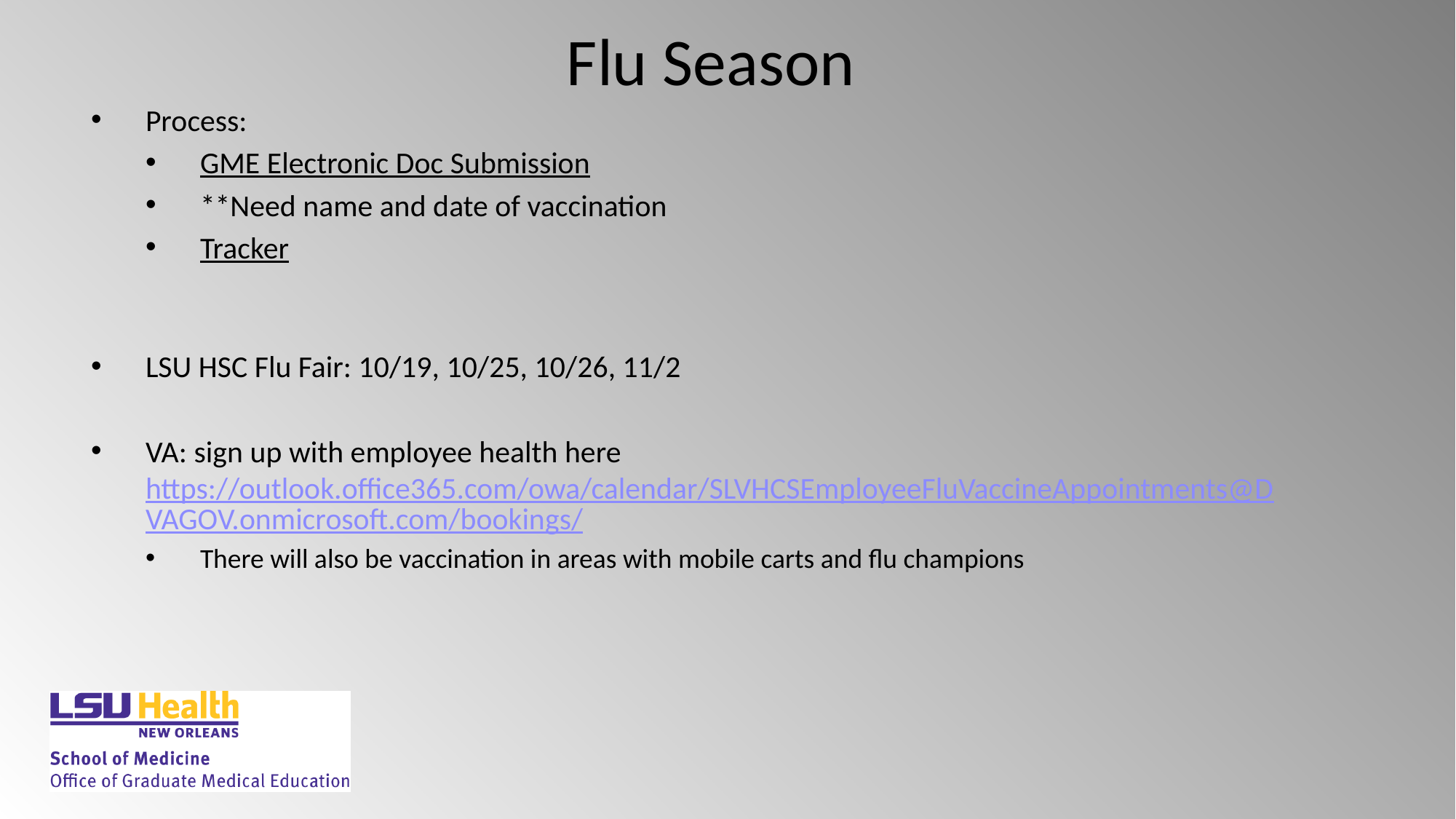

# Flu Season
Process:
GME Electronic Doc Submission
**Need name and date of vaccination
Tracker

LSU HSC Flu Fair: 10/19, 10/25, 10/26, 11/2

VA: sign up with employee health here https://outlook.office365.com/owa/calendar/SLVHCSEmployeeFluVaccineAppointments@DVAGOV.onmicrosoft.com/bookings/
There will also be vaccination in areas with mobile carts and flu champions